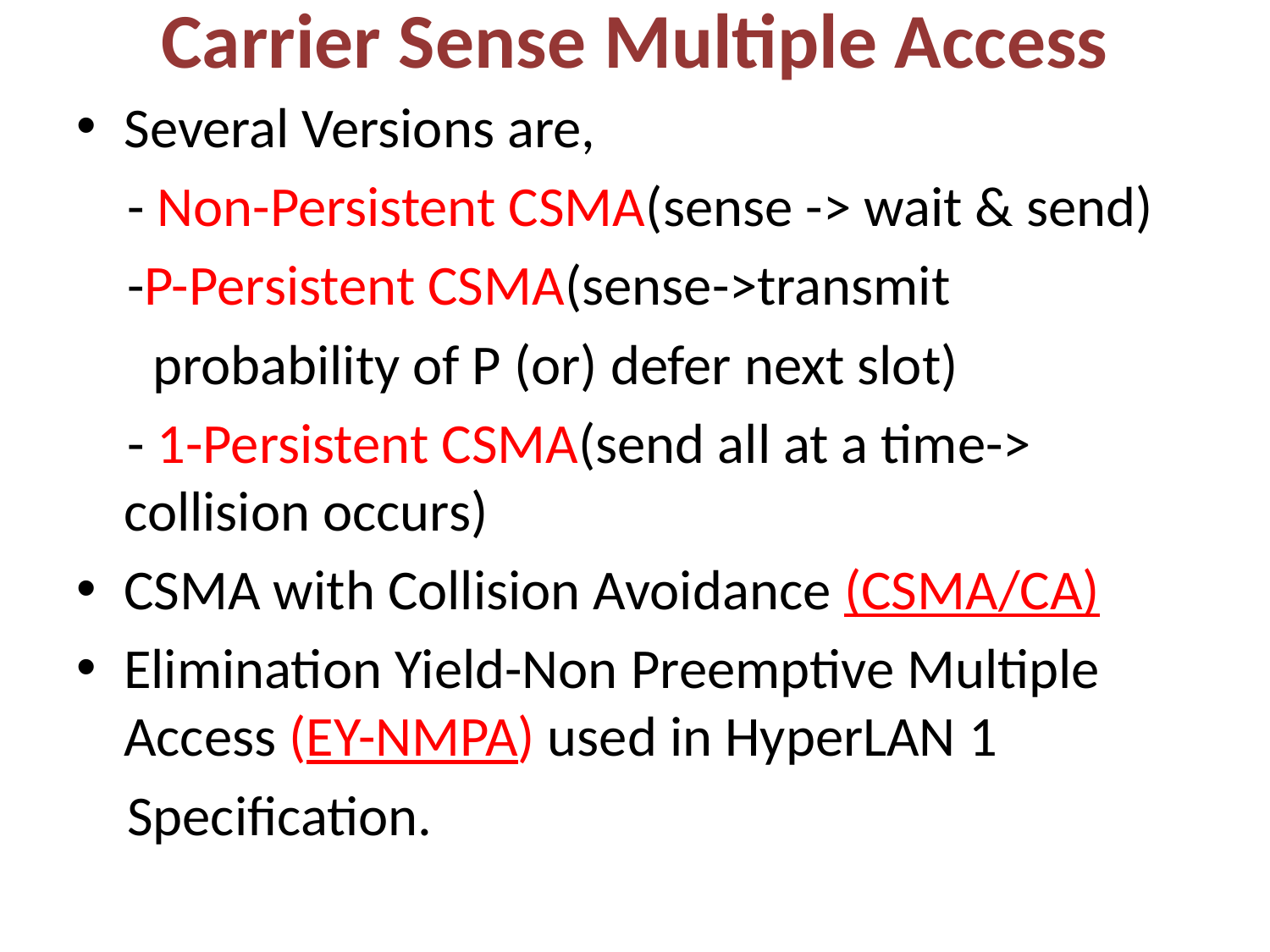

# Carrier Sense Multiple Access
Several Versions are,
    - Non-Persistent CSMA(sense -> wait & send)
    -P-Persistent CSMA(sense->transmit
      probability of P (or) defer next slot)
    - 1-Persistent CSMA(send all at a time-> collision occurs)
CSMA with Collision Avoidance (CSMA/CA)
Elimination Yield-Non Preemptive Multiple Access (EY-NMPA) used in HyperLAN 1
    Specification.